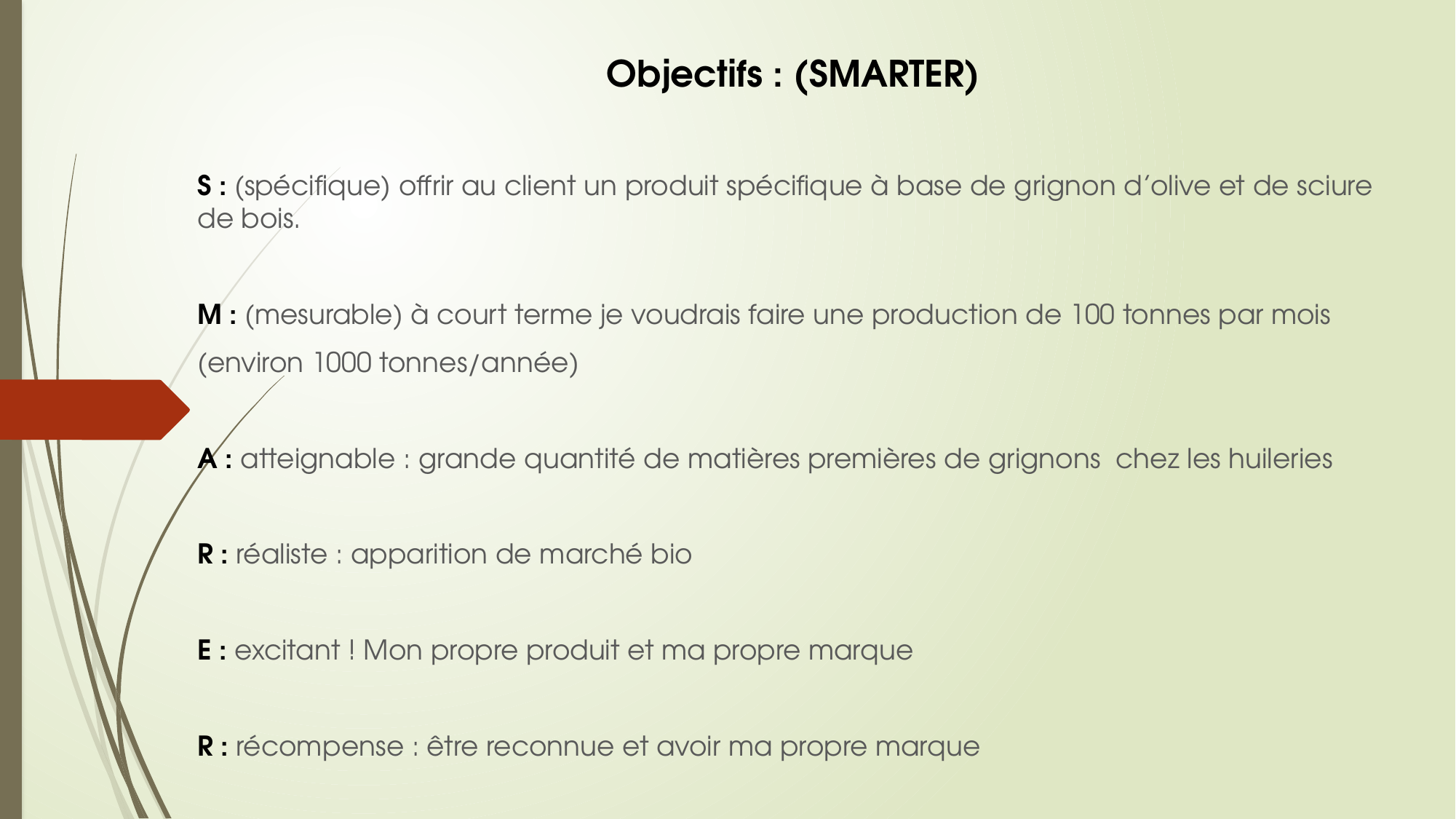

Objectifs : (SMARTER)

S : (spécifique) offrir au client un produit spécifique à base de grignon d’olive et de sciure de bois.

M : (mesurable) à court terme je voudrais faire une production de 100 tonnes par mois
(environ 1000 tonnes/année)

A : atteignable : grande quantité de matières premières de grignons  chez les huileries

R : réaliste : apparition de marché bio

E : excitant ! Mon propre produit et ma propre marque

R : récompense : être reconnue et avoir ma propre marque